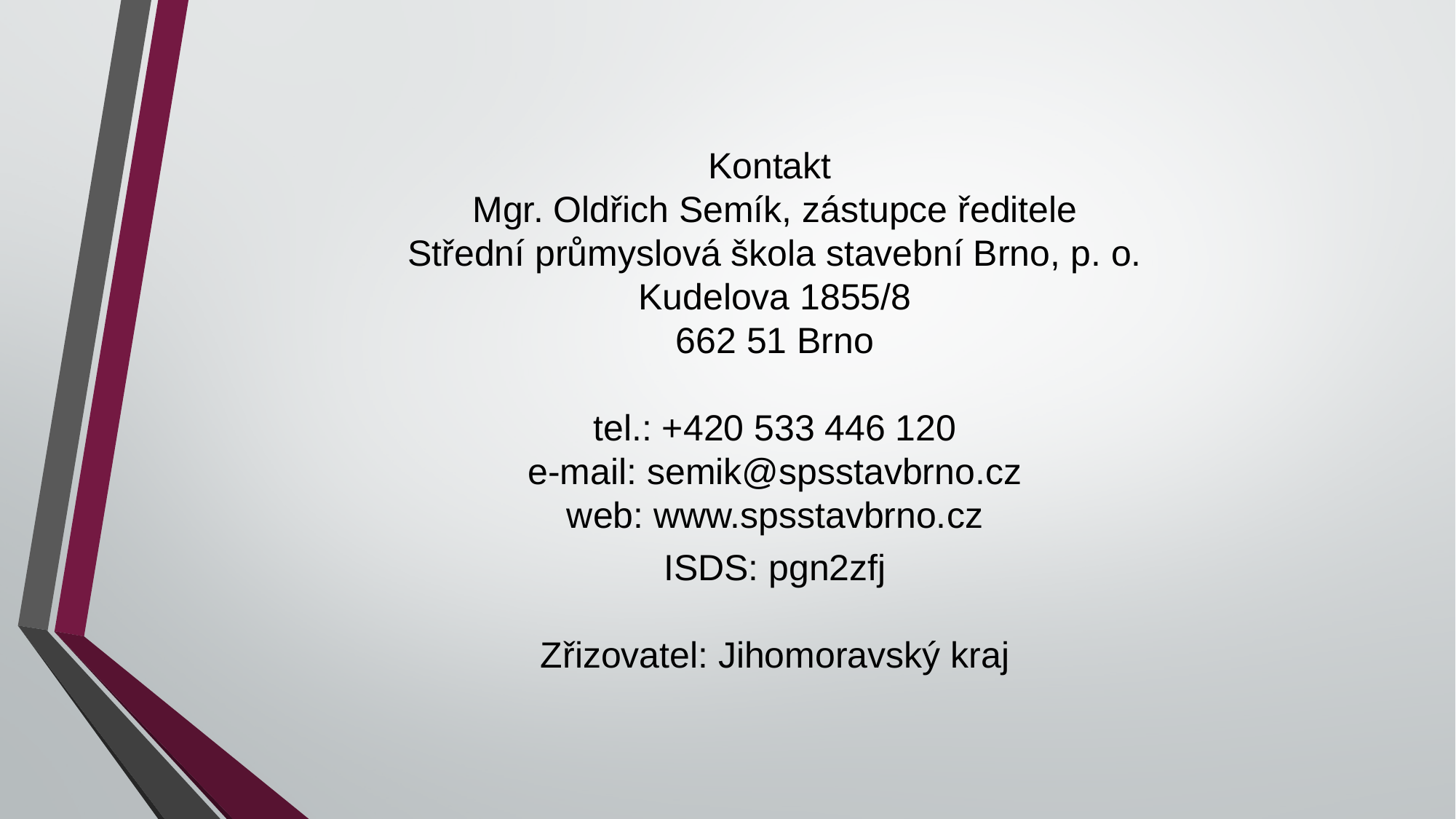

Kontakt
Mgr. Oldřich Semík, zástupce ředitele
Střední průmyslová škola stavební Brno, p. o.
Kudelova 1855/8
662 51 Brno

tel.: +420 533 446 120
e-mail: semik@spsstavbrno.cz
web: www.spsstavbrno.cz
ISDS: pgn2zfj

Zřizovatel: Jihomoravský kraj